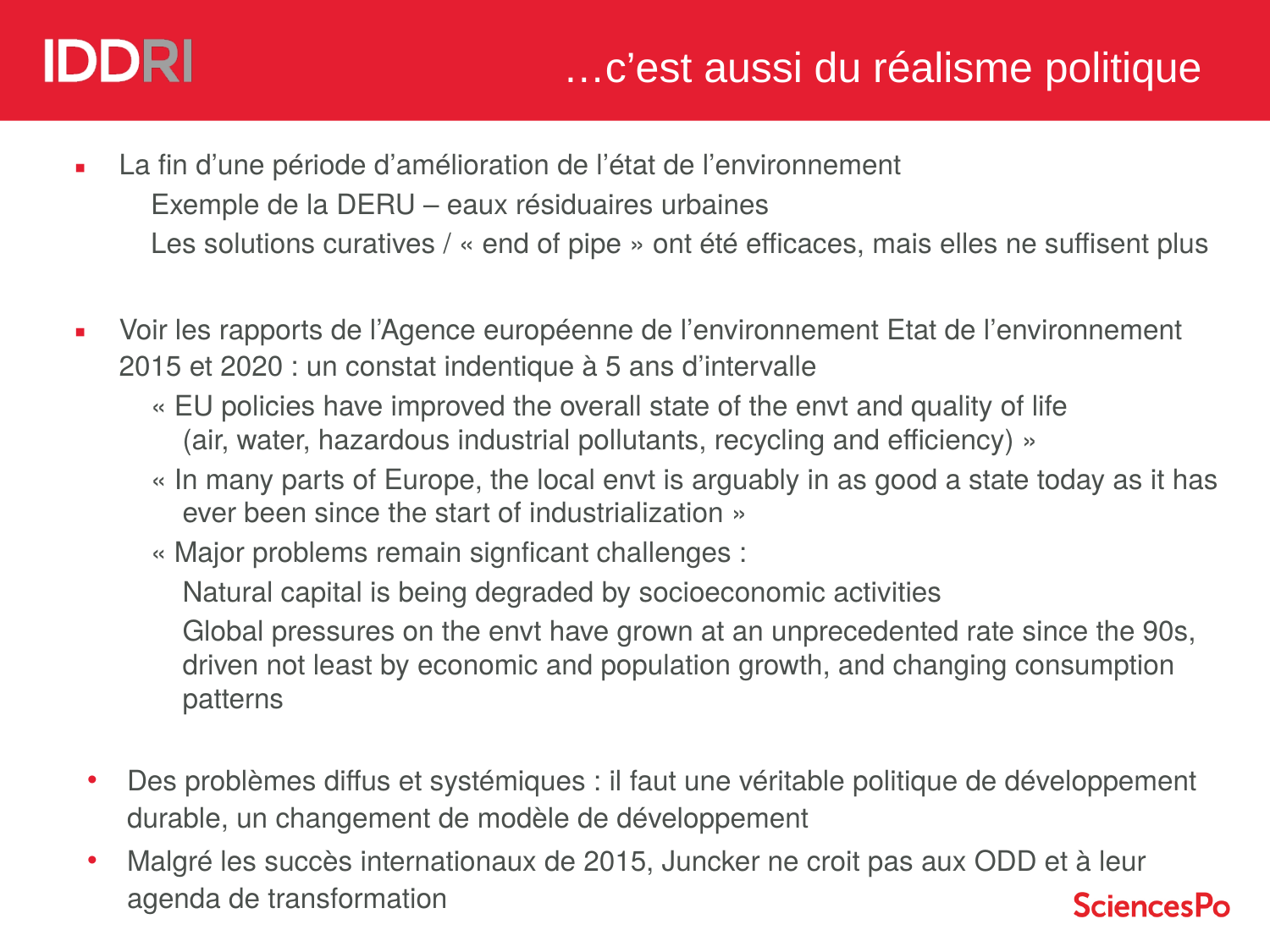

…c’est aussi du réalisme politique
La fin d’une période d’amélioration de l’état de l’environnement
Exemple de la DERU – eaux résiduaires urbaines
Les solutions curatives / « end of pipe » ont été efficaces, mais elles ne suffisent plus

Voir les rapports de l’Agence européenne de l’environnement Etat de l’environnement 2015 et 2020 : un constat indentique à 5 ans d’intervalle
« EU policies have improved the overall state of the envt and quality of life 	(air, water, hazardous industrial pollutants, recycling and efficiency) »
« In many parts of Europe, the local envt is arguably in as good a state today as it has ever been since the start of industrialization »
« Major problems remain signficant challenges :
	Natural capital is being degraded by socioeconomic activities
	Global pressures on the envt have grown at an unprecedented rate since the 90s, driven not least by economic and population growth, and changing consumption patterns

Des problèmes diffus et systémiques : il faut une véritable politique de développement durable, un changement de modèle de développement
Malgré les succès internationaux de 2015, Juncker ne croit pas aux ODD et à leur agenda de transformation